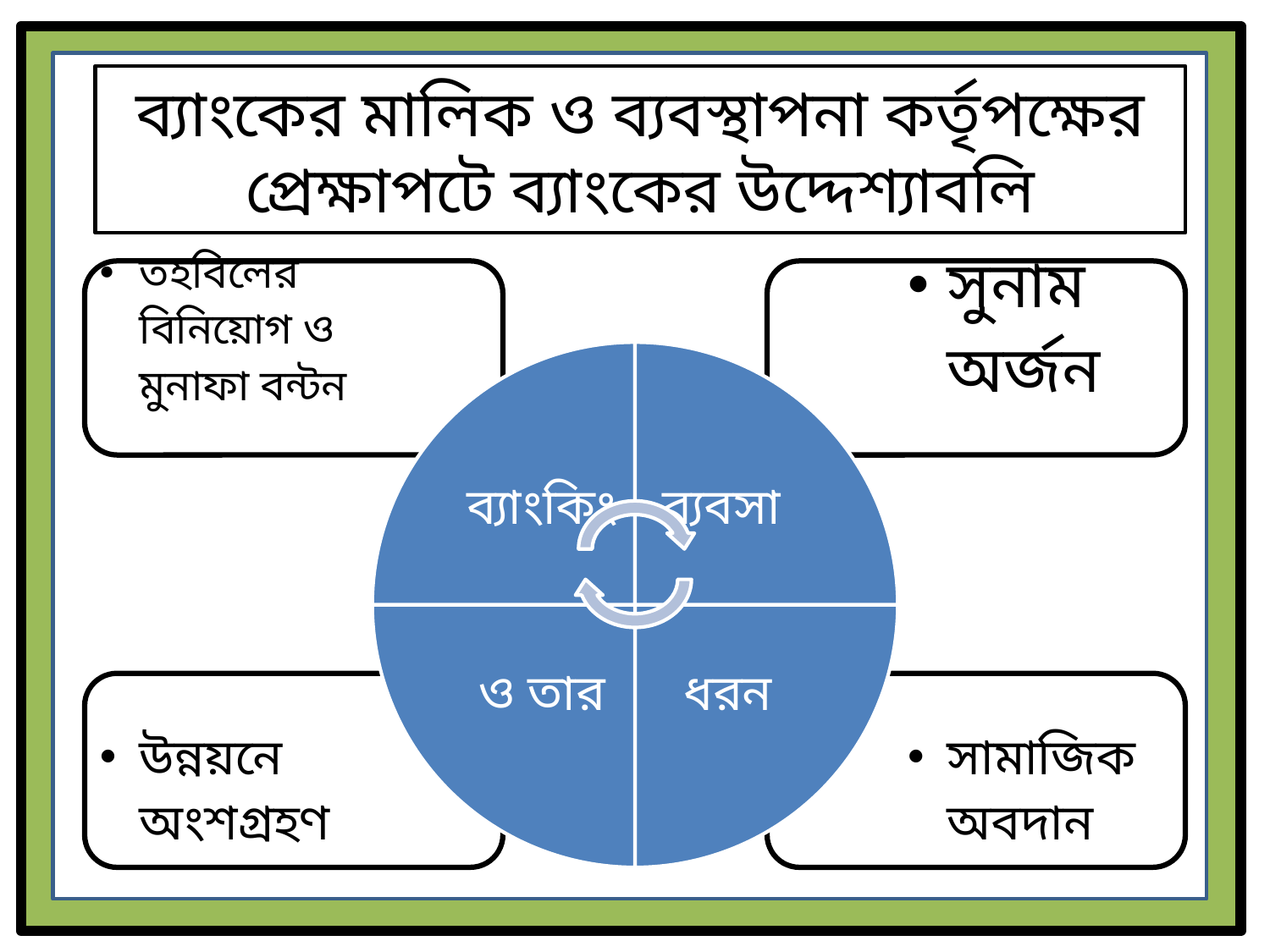

ব্যাংকের মালিক ও ব্যবস্থাপনা কর্তৃপক্ষের প্রেক্ষাপটে ব্যাংকের উদ্দেশ্যাবলি
ব্যাংকিং
ব্যবসা
ধরন
সামাজিক  অবদান
ও তার
উন্নয়নে অংশগ্রহণ